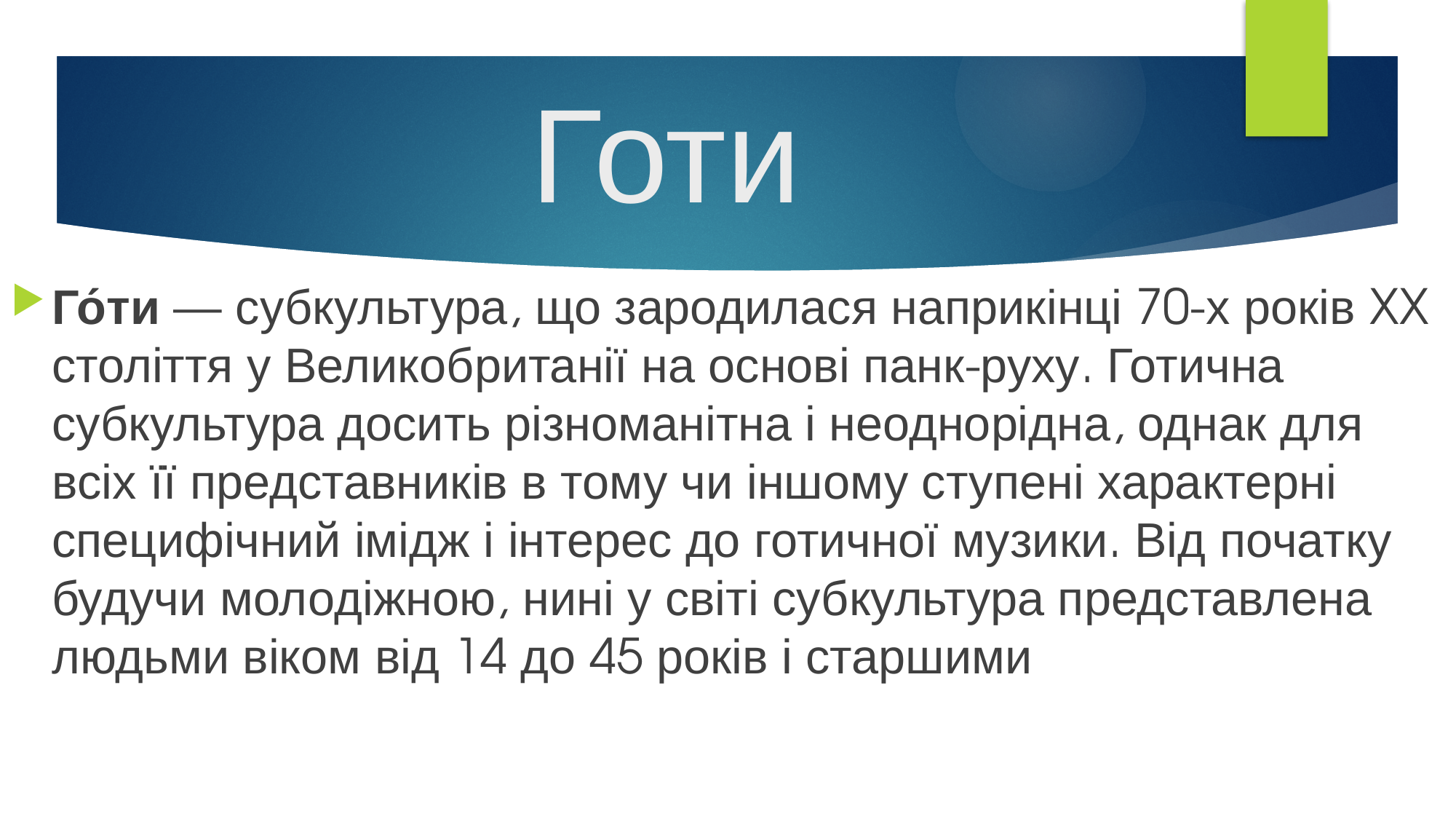

# Готи
Го́ти — субкультура, що зародилася наприкінці 70-х років XX століття у Великобританії на основі панк-руху. Готична субкультура досить різноманітна і неоднорідна, однак для всіх її представників в тому чи іншому ступені характерні специфічний імідж і інтерес до готичної музики. Від початку будучи молодіжною, нині у світі субкультура представлена людьми віком від 14 до 45 років і старшими